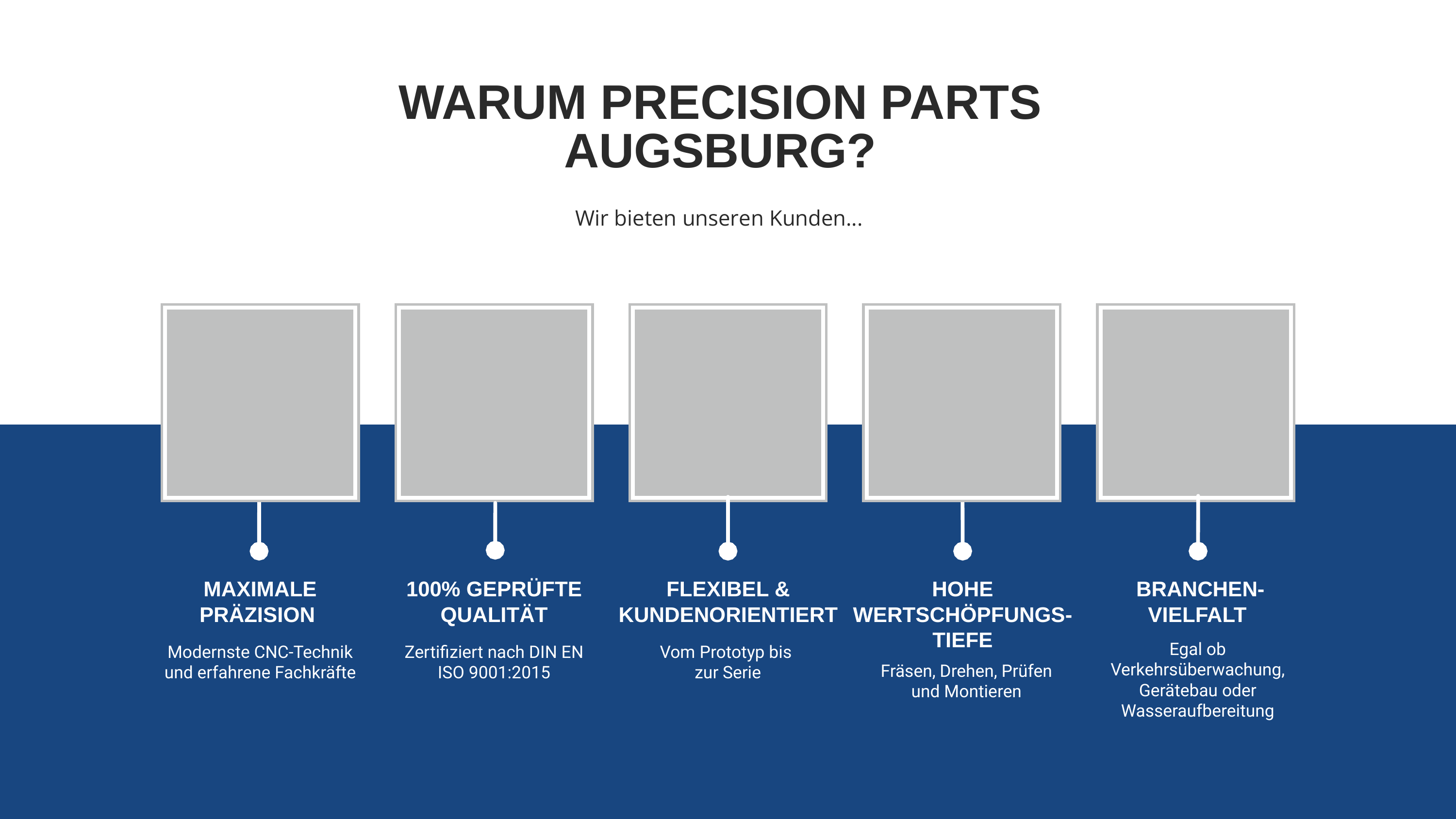

WARUM PRECISION PARTS AUGSBURG?
Wir bieten unseren Kunden...

HOHE WERTSCHÖPFUNGS-TIEFE
MAXIMALE PRÄZISION
100% GEPRÜFTE QUALITÄT
FLEXIBEL & KUNDENORIENTIERT
BRANCHEN-VIELFALT
Egal ob Verkehrsüberwachung, Gerätebau oder Wasseraufbereitung
Modernste CNC-Technik und erfahrene Fachkräfte
Zertifiziert nach DIN EN ISO 9001:2015
Vom Prototyp bis
zur Serie
Fräsen, Drehen, Prüfen und Montieren